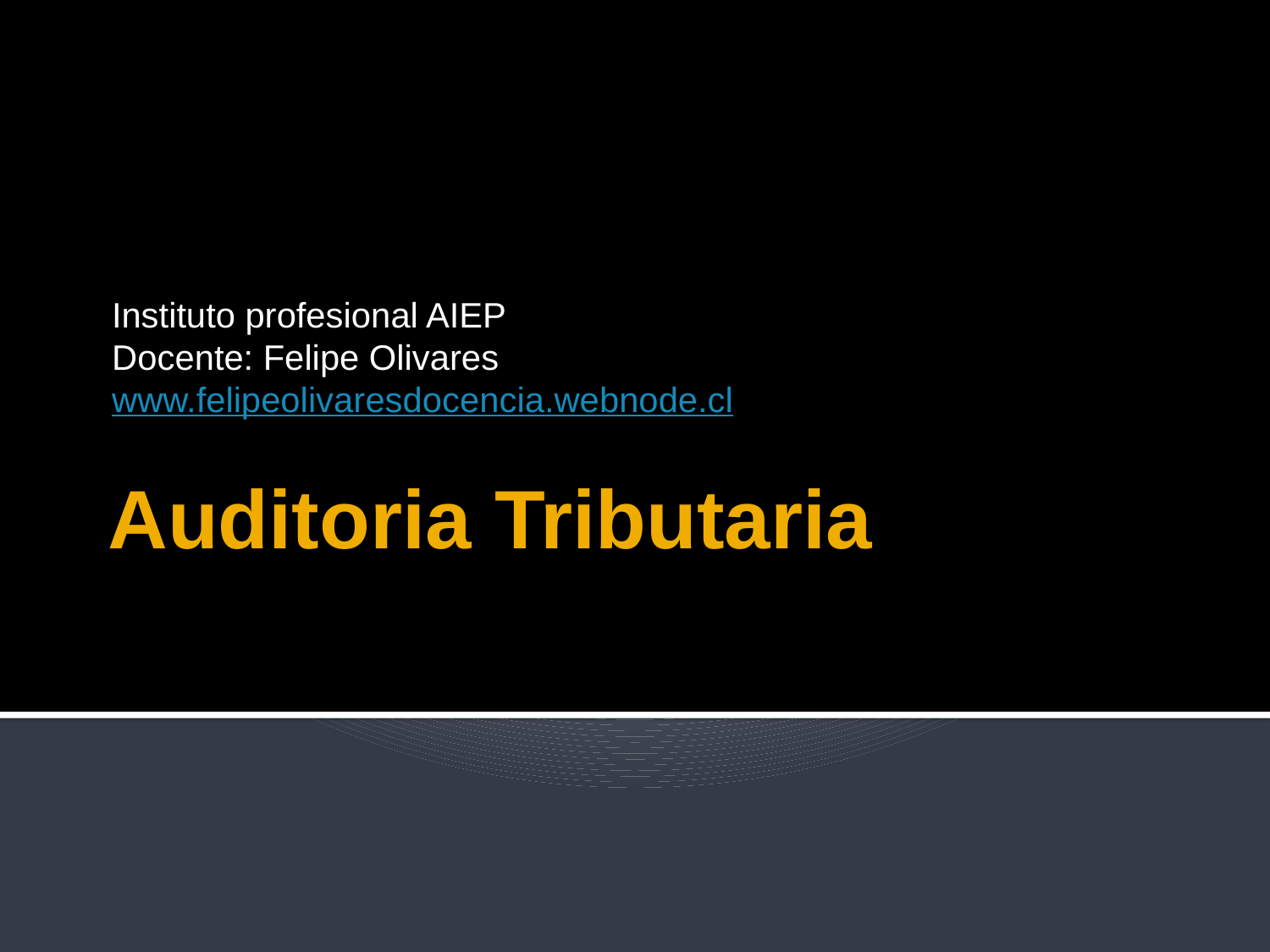

Instituto profesional AIEP
Docente: Felipe Olivares
www.felipeolivaresdocencia.webnode.cl

# Auditoria Tributaria